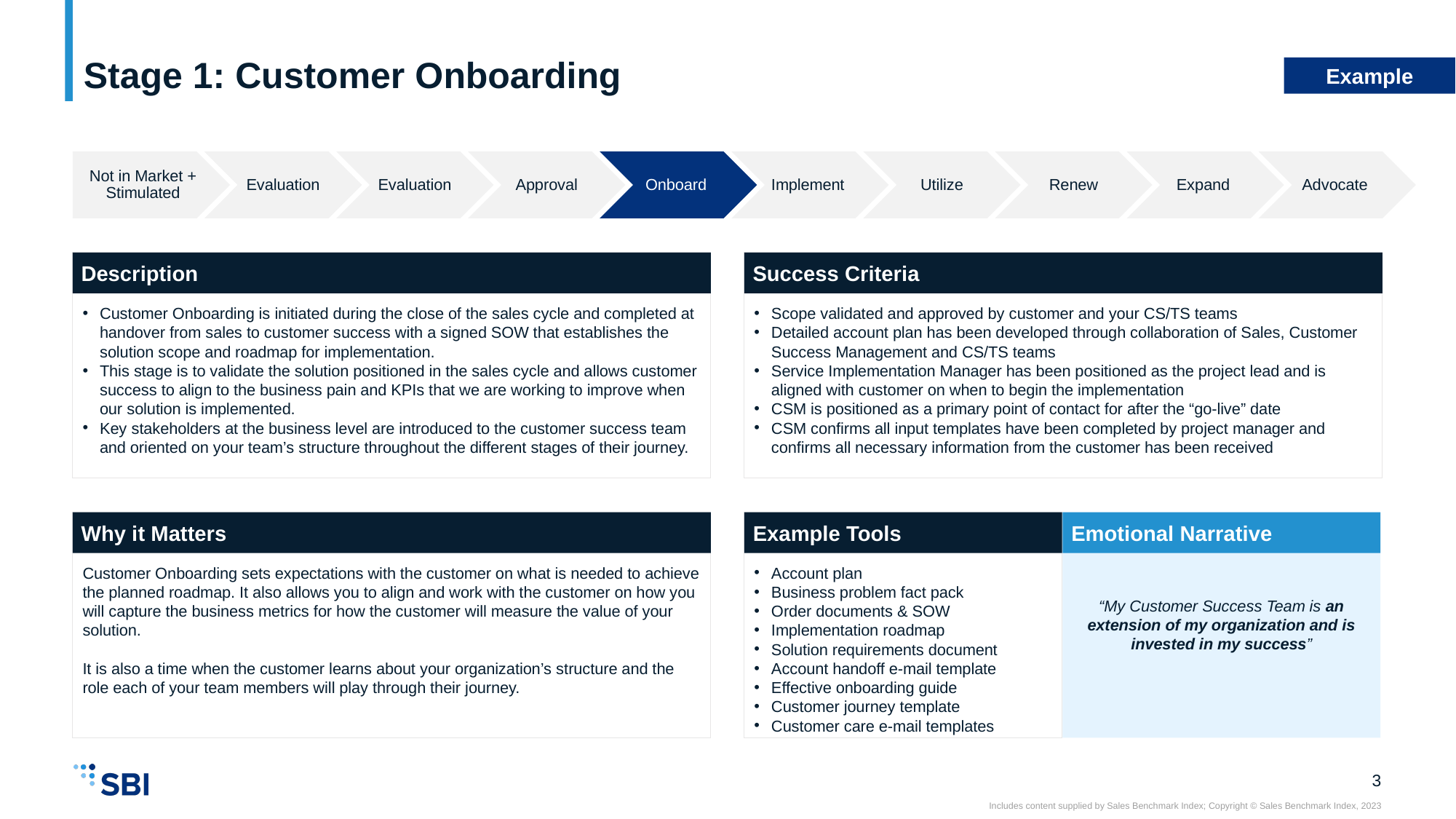

# Stage 1: Customer Onboarding
Example
Not in Market + Stimulated
Evaluation

Evaluation
Approval
Onboard
Implement
Utilize
Renew
Expand
Advocate
Description
Success Criteria

Customer Onboarding is initiated during the close of the sales cycle and completed at handover from sales to customer success with a signed SOW that establishes the solution scope and roadmap for implementation.
This stage is to validate the solution positioned in the sales cycle and allows customer success to align to the business pain and KPIs that we are working to improve when our solution is implemented.
Key stakeholders at the business level are introduced to the customer success team and oriented on your team’s structure throughout the different stages of their journey.
Scope validated and approved by customer and your CS/TS teams
Detailed account plan has been developed through collaboration of Sales, Customer Success Management and CS/TS teams
Service Implementation Manager has been positioned as the project lead and is aligned with customer on when to begin the implementation
CSM is positioned as a primary point of contact for after the “go-live” date
CSM confirms all input templates have been completed by project manager and confirms all necessary information from the customer has been received
Why it Matters
Example Tools
Emotional Narrative

Customer Onboarding sets expectations with the customer on what is needed to achieve the planned roadmap. It also allows you to align and work with the customer on how you will capture the business metrics for how the customer will measure the value of your solution.

It is also a time when the customer learns about your organization’s structure and the role each of your team members will play through their journey.
Account plan
Business problem fact pack
Order documents & SOW
Implementation roadmap
Solution requirements document
Account handoff e-mail template
Effective onboarding guide
Customer journey template
Customer care e-mail templates
“My Customer Success Team is an extension of my organization and is invested in my success”